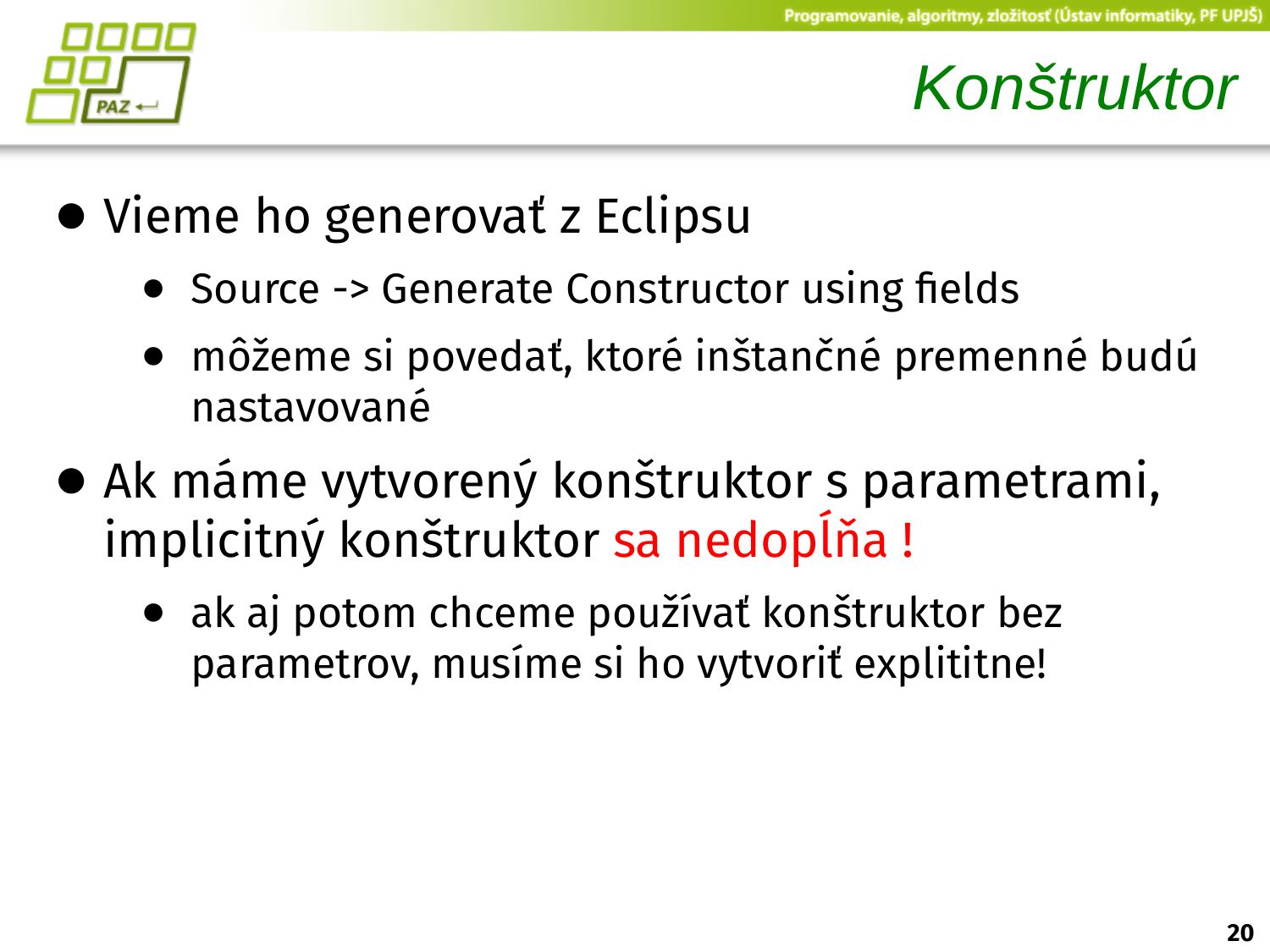

# Konštruktor
Vieme ho generovať z Eclipsu
Source -> Generate Constructor using fields
môžeme si povedať, ktoré inštančné premenné budú nastavované
Ak máme vytvorený konštruktor s parametrami, implicitný konštruktor sa nedopĺňa !
ak aj potom chceme používať konštruktor bez parametrov, musíme si ho vytvoriť explititne!